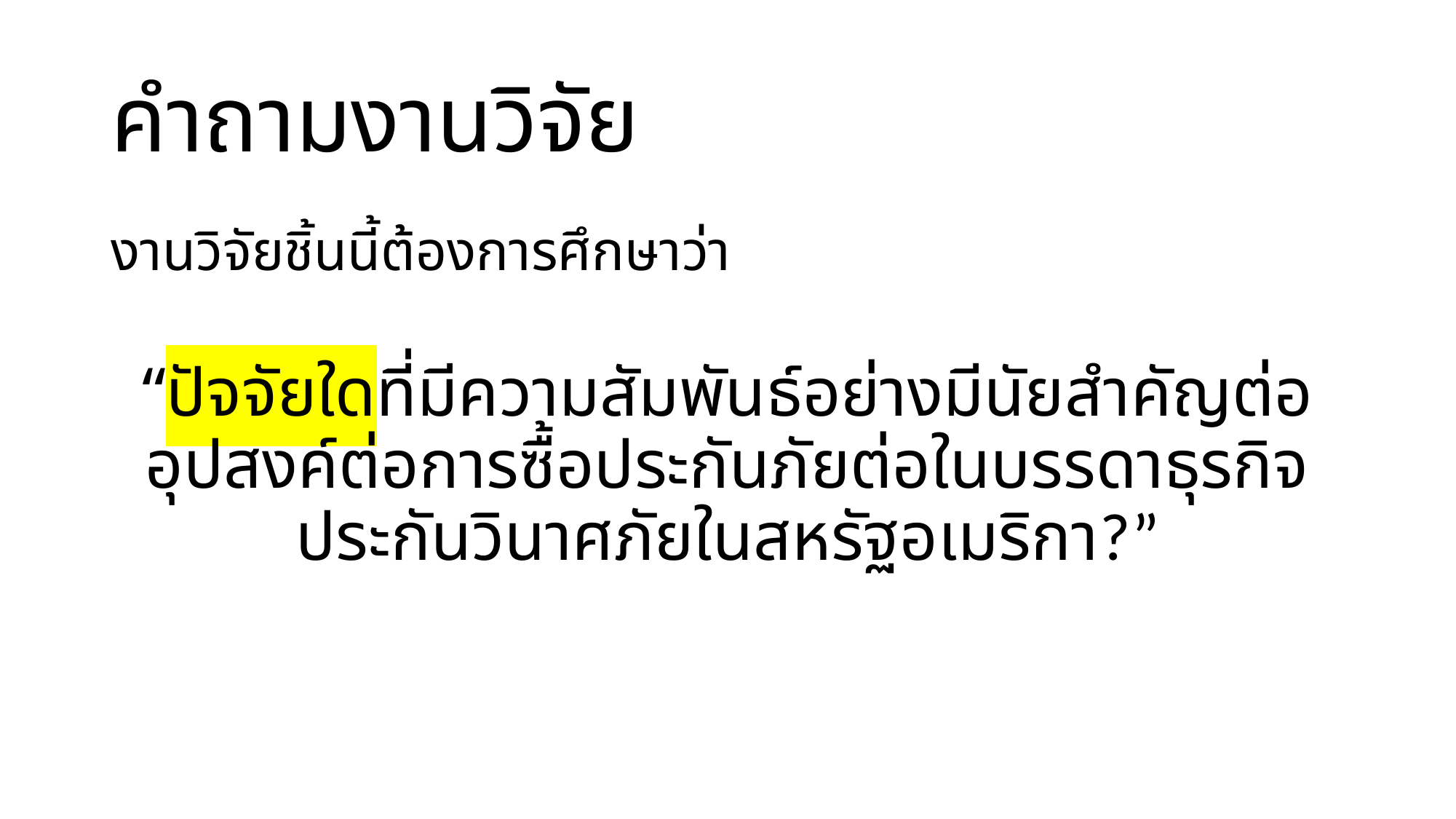

# คำถามงานวิจัย
งานวิจัยชิ้นนี้ต้องการศึกษาว่า

“ปัจจัยใดที่มีความสัมพันธ์อย่างมีนัยสำคัญต่ออุปสงค์ต่อการซื้อประกันภัยต่อในบรรดาธุรกิจประกันวินาศภัยในสหรัฐอเมริกา?”